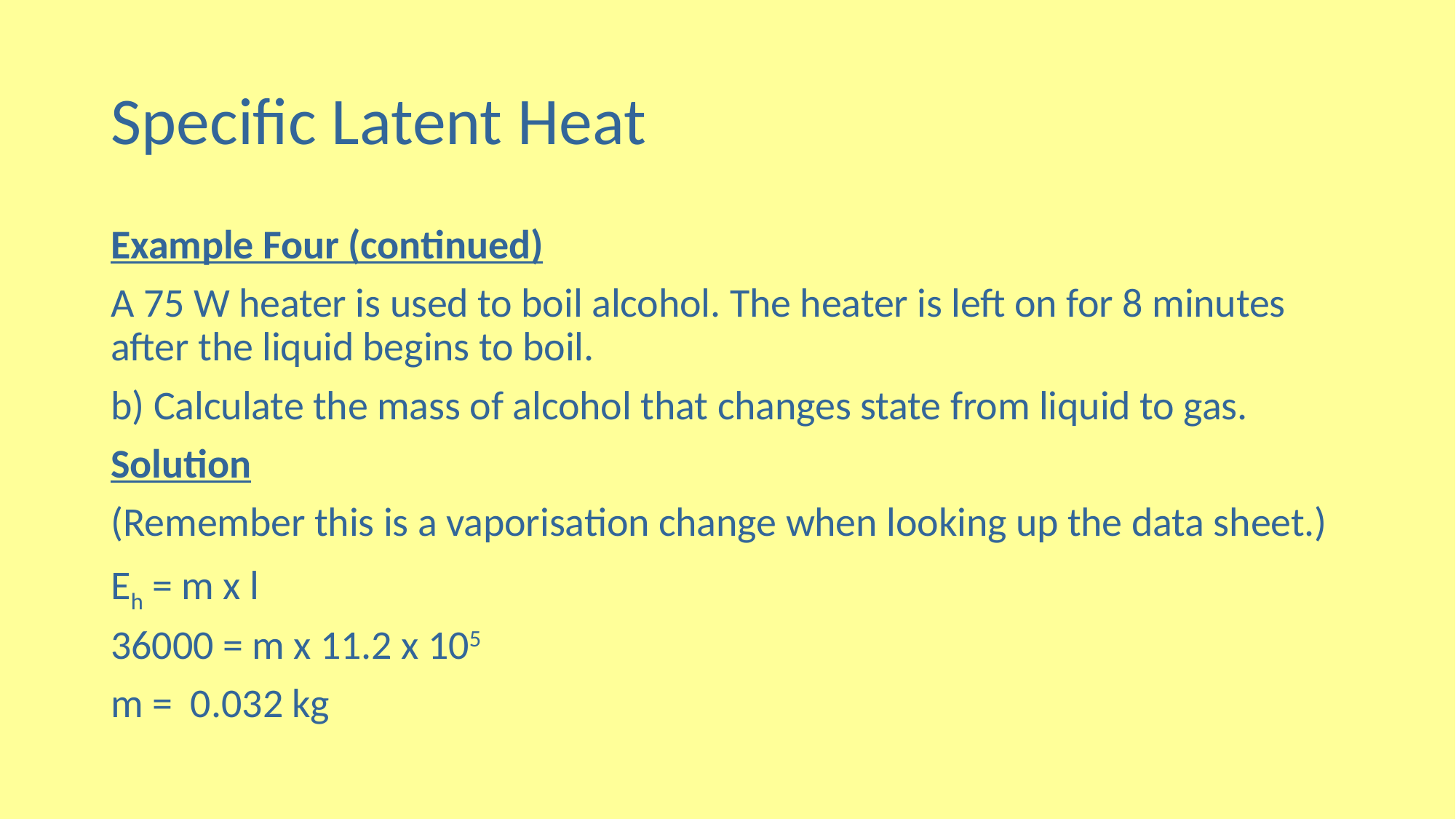

# Specific Latent Heat
Example Four (continued)
A 75 W heater is used to boil alcohol. The heater is left on for 8 minutes after the liquid begins to boil.
b) Calculate the mass of alcohol that changes state from liquid to gas.
Solution
(Remember this is a vaporisation change when looking up the data sheet.)
Eh = m x l
36000 = m x 11.2 x 105
m =  0.032 kg